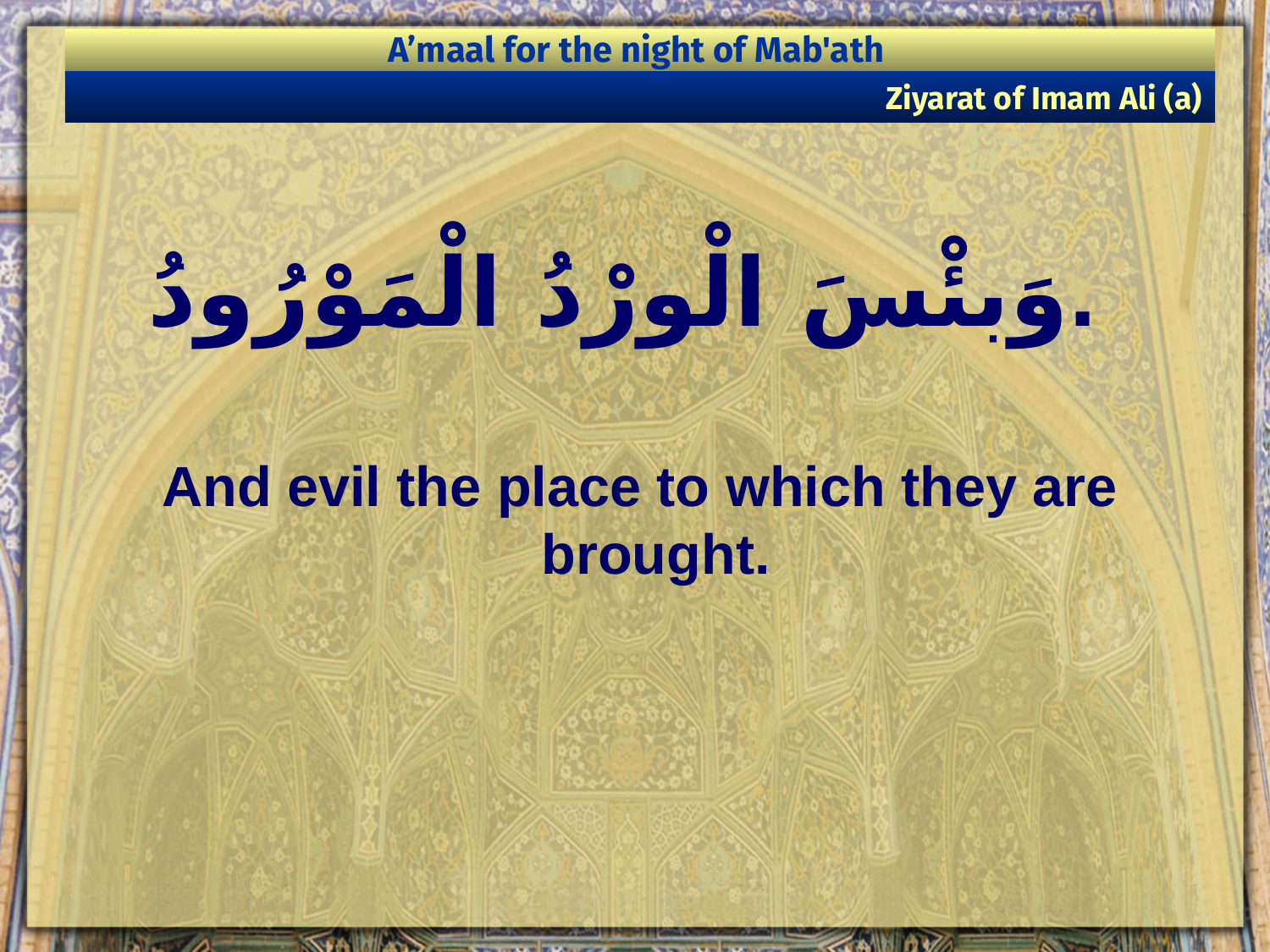

A’maal for the night of Mab'ath
Ziyarat of Imam Ali (a)
# وَبئْسَ الْورْدُ الْمَوْرُودُ.
And evil the place to which they are brought.